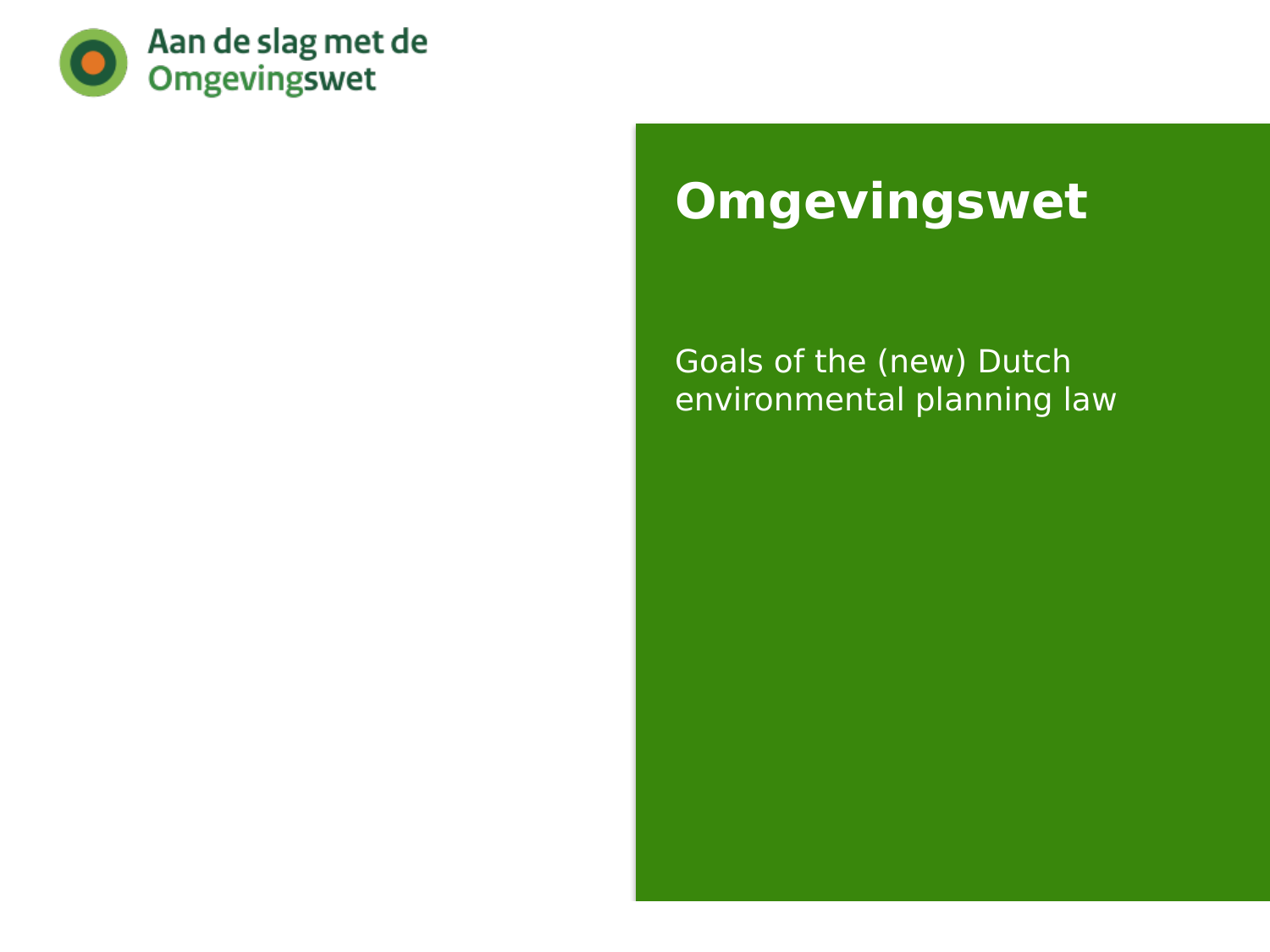

# Omgevingswet
Goals of the (new) Dutch environmental planning law